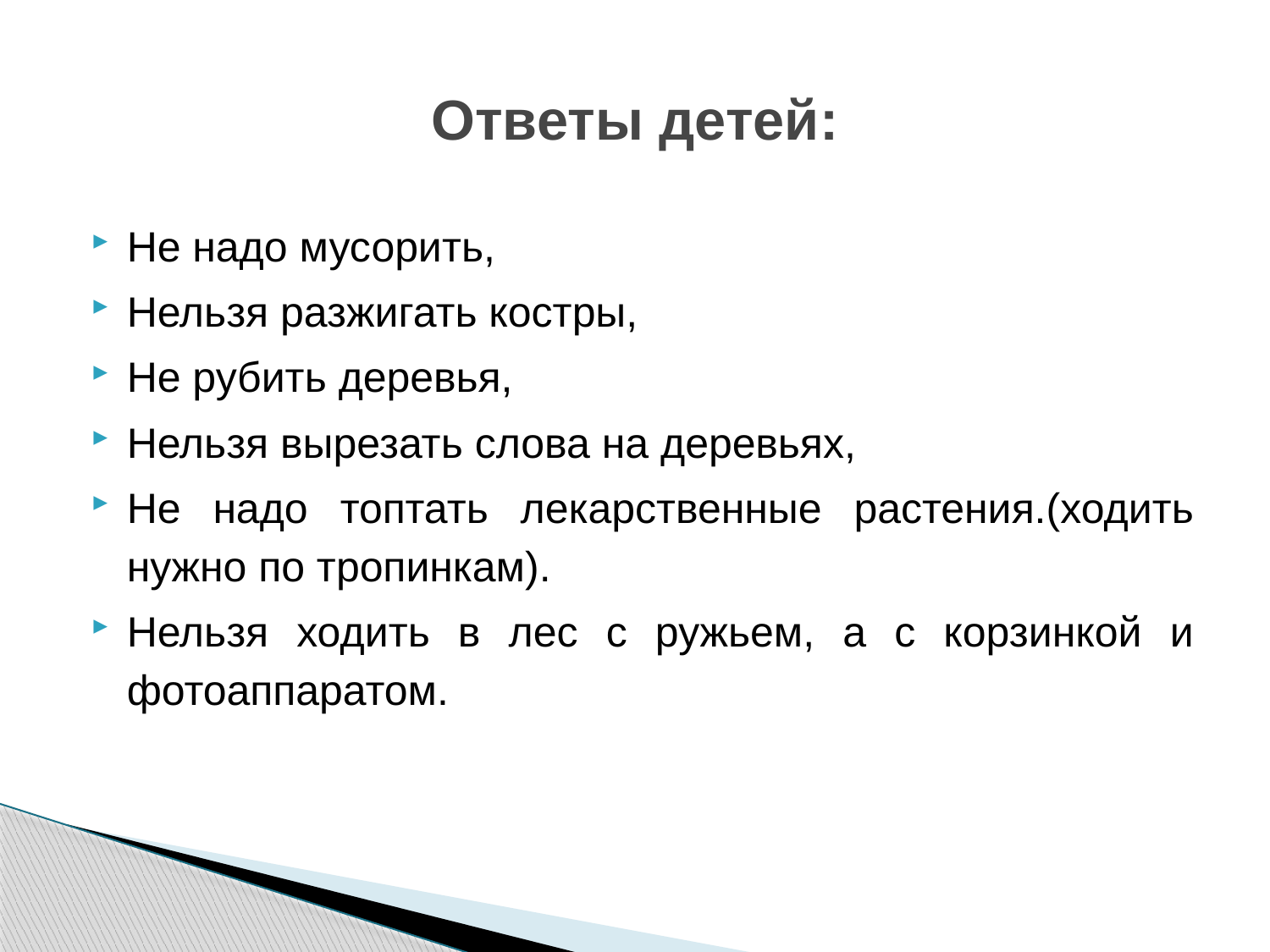

# Ответы детей:
Не надо мусорить,
Нельзя разжигать костры,
Не рубить деревья,
Нельзя вырезать слова на деревьях,
Не надо топтать лекарственные растения.(ходить нужно по тропинкам).
Нельзя ходить в лес с ружьем, а с корзинкой и фотоаппаратом.